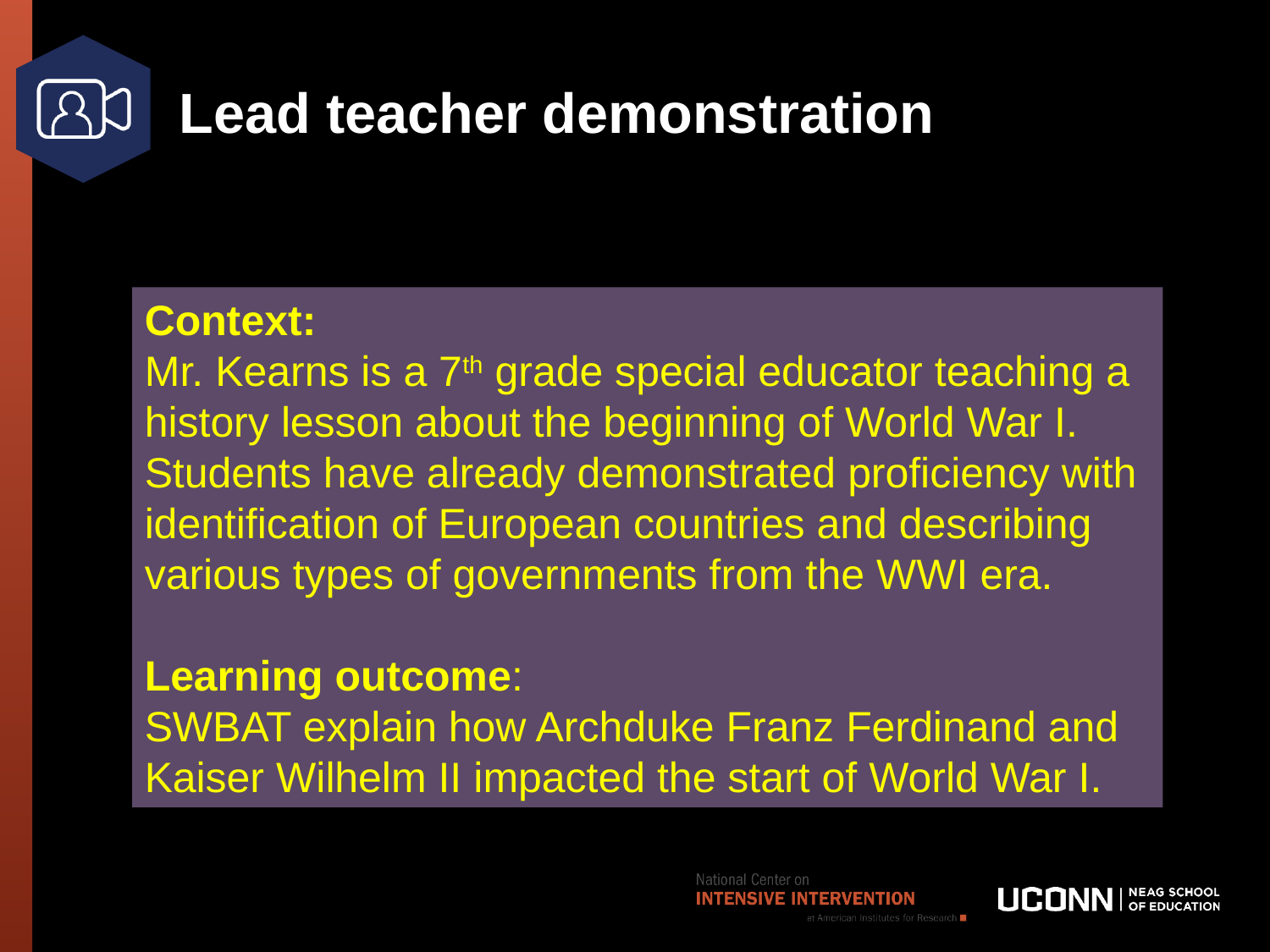

# Lead teacher demonstration
Context:
Mr. Kearns is a 7th grade special educator teaching a history lesson about the beginning of World War I. Students have already demonstrated proficiency with identification of European countries and describing various types of governments from the WWI era.

Learning outcome:
SWBAT explain how Archduke Franz Ferdinand and Kaiser Wilhelm II impacted the start of World War I.